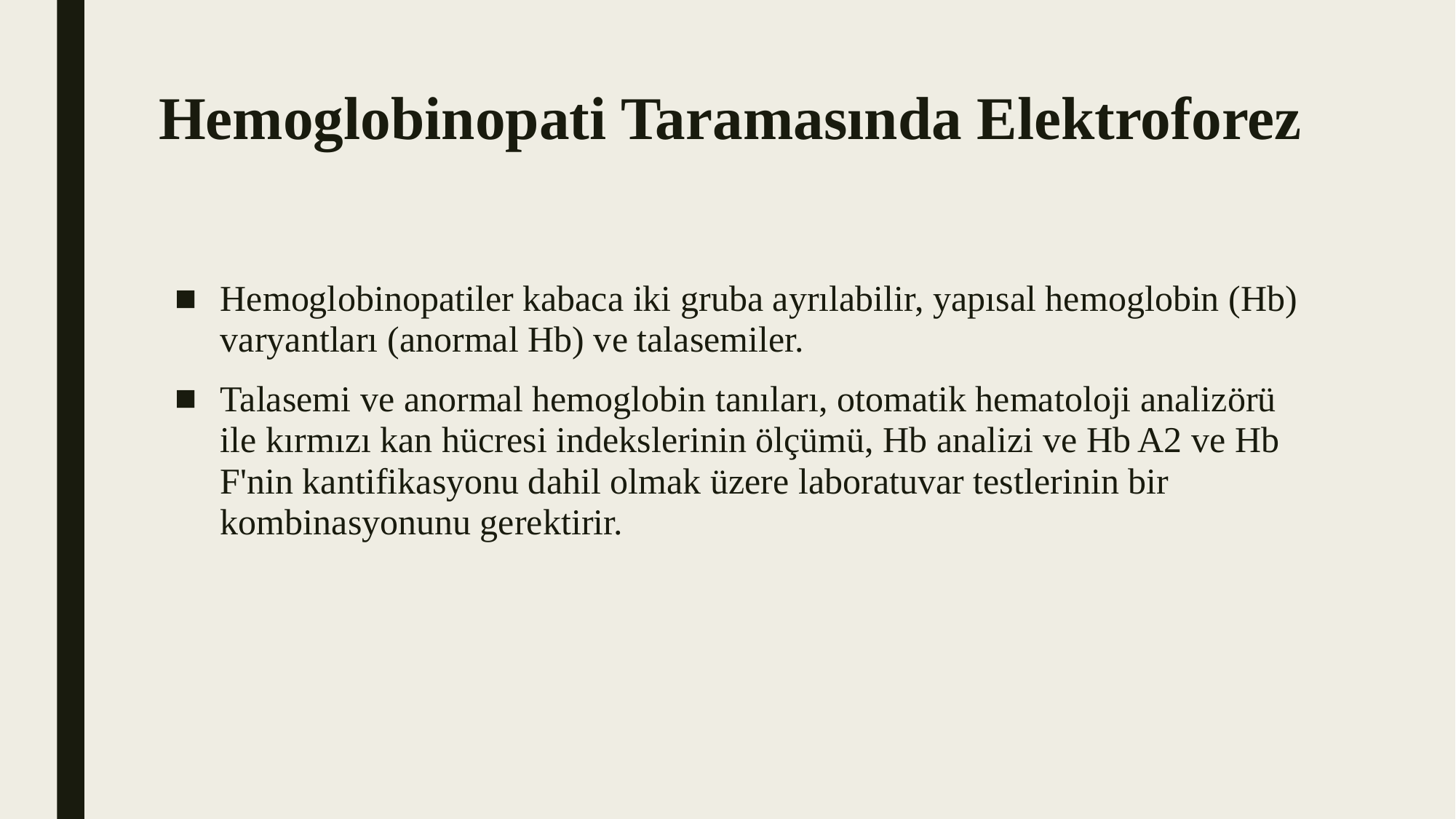

# Hemoglobinopati Taramasında Elektroforez
Hemoglobinopatiler kabaca iki gruba ayrılabilir, yapısal hemoglobin (Hb) varyantları (anormal Hb) ve talasemiler.
Talasemi ve anormal hemoglobin tanıları, otomatik hematoloji analizörü ile kırmızı kan hücresi indekslerinin ölçümü, Hb analizi ve Hb A2 ve Hb F'nin kantifikasyonu dahil olmak üzere laboratuvar testlerinin bir kombinasyonunu gerektirir.